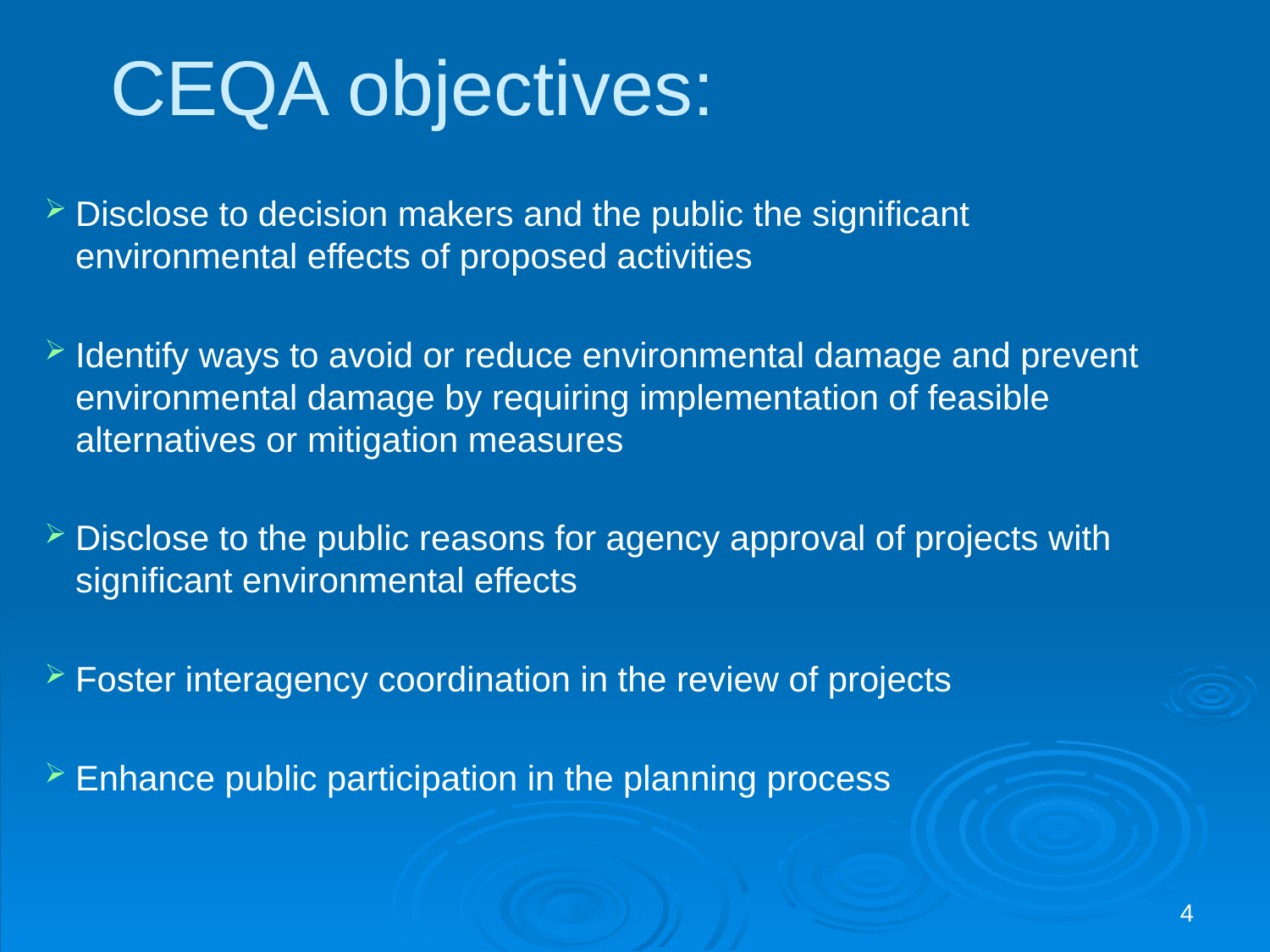

# CEQA objectives:

Disclose to decision makers and the public the significant environmental effects of proposed activities

Identify ways to avoid or reduce environmental damage and prevent environmental damage by requiring implementation of feasible alternatives or mitigation measures

Disclose to the public reasons for agency approval of projects with significant environmental effects

Foster interagency coordination in the review of projects

Enhance public participation in the planning process
4